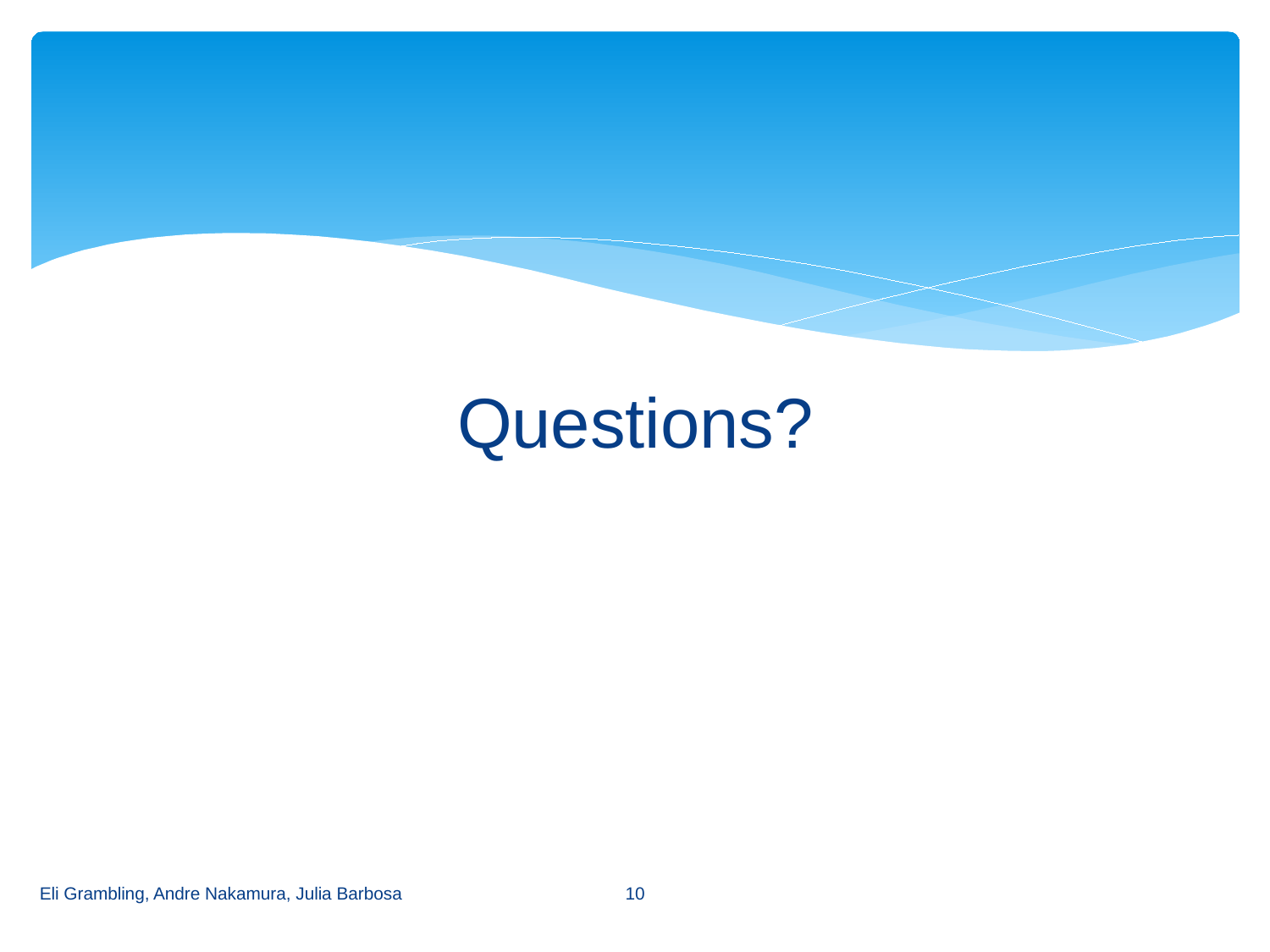

#
Questions?
10
Eli Grambling, Andre Nakamura, Julia Barbosa